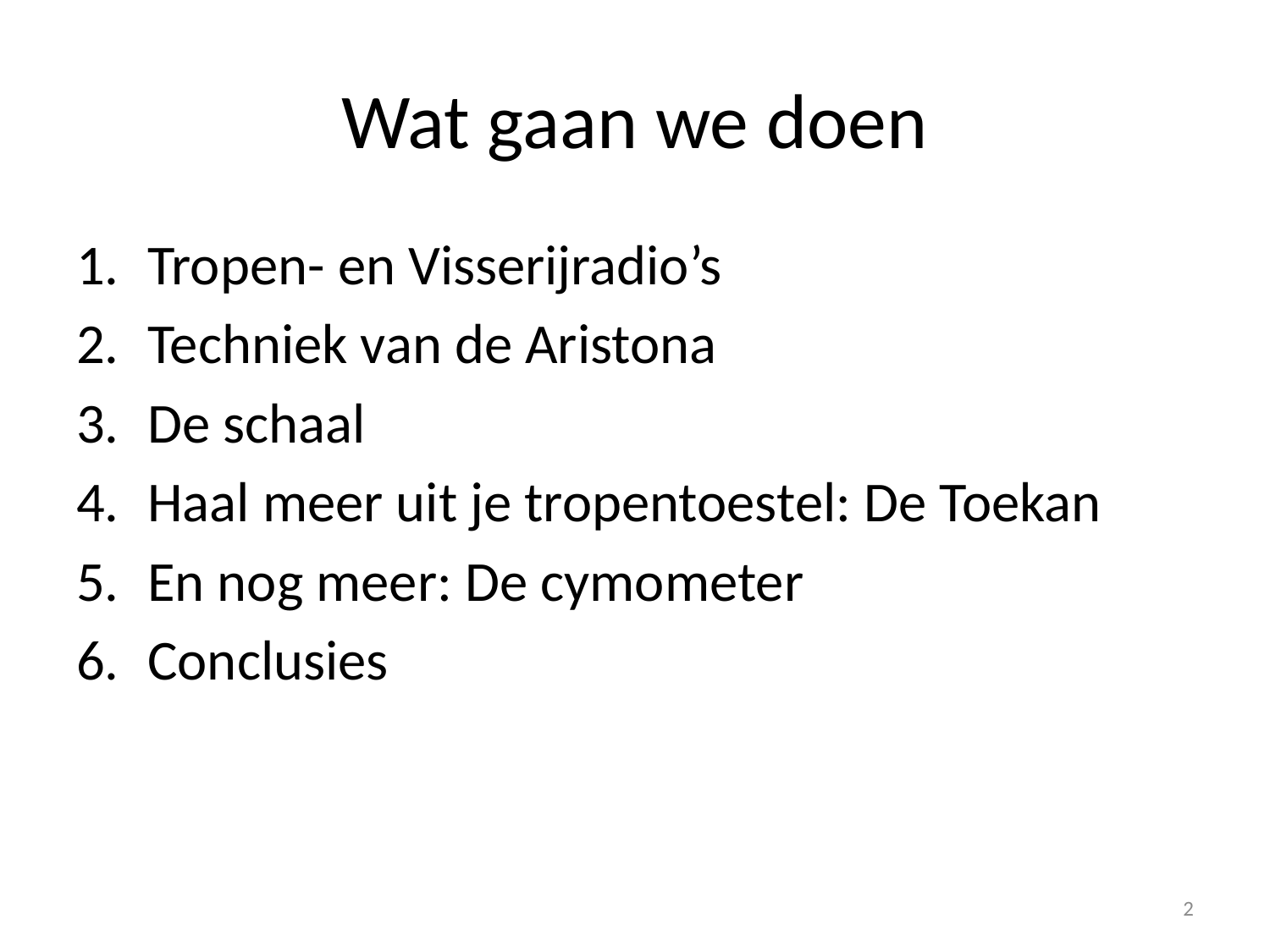

# Wat gaan we doen
Tropen- en Visserijradio’s
Techniek van de Aristona
De schaal
Haal meer uit je tropentoestel: De Toekan
En nog meer: De cymometer
Conclusies
2